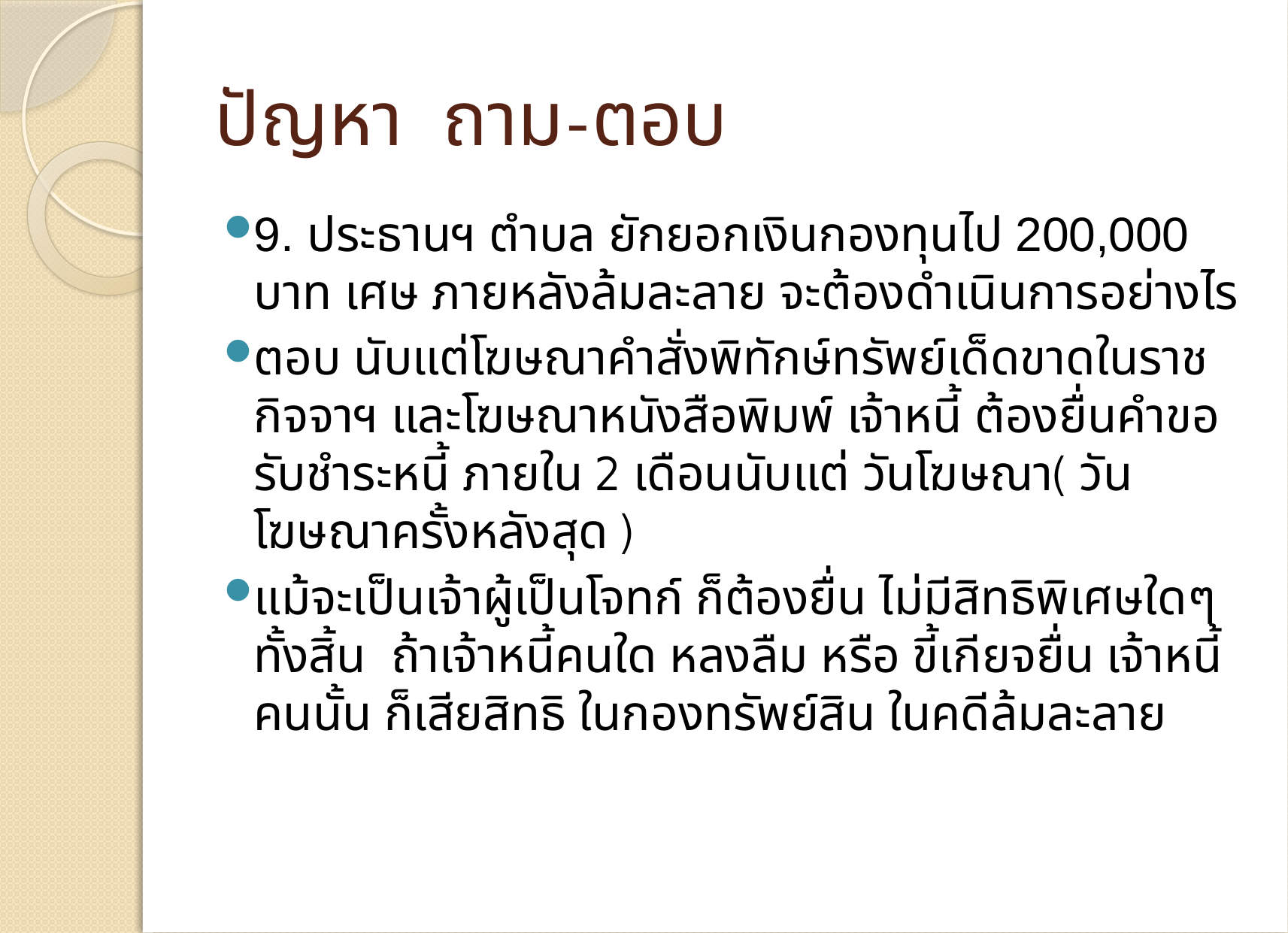

# ปัญหา  ถาม-ตอบ
9. ประธานฯ ตำบล ยักยอกเงินกองทุนไป 200,000 บาท เศษ ภายหลังล้มละลาย จะต้องดำเนินการอย่างไร
ตอบ นับแต่โฆษณาคำสั่งพิทักษ์ทรัพย์เด็ดขาดในราชกิจจาฯ และโฆษณาหนังสือพิมพ์ เจ้าหนี้ ต้องยื่นคำขอรับชำระหนี้ ภายใน 2 เดือนนับแต่ วันโฆษณา( วันโฆษณาครั้งหลังสุด )
แม้จะเป็นเจ้าผู้เป็นโจทก์ ก็ต้องยื่น ไม่มีสิทธิพิเศษใดๆทั้งสิ้น  ถ้าเจ้าหนี้คนใด หลงลืม หรือ ขี้เกียจยื่น เจ้าหนี้คนนั้น ก็เสียสิทธิ ในกองทรัพย์สิน ในคดีล้มละลาย